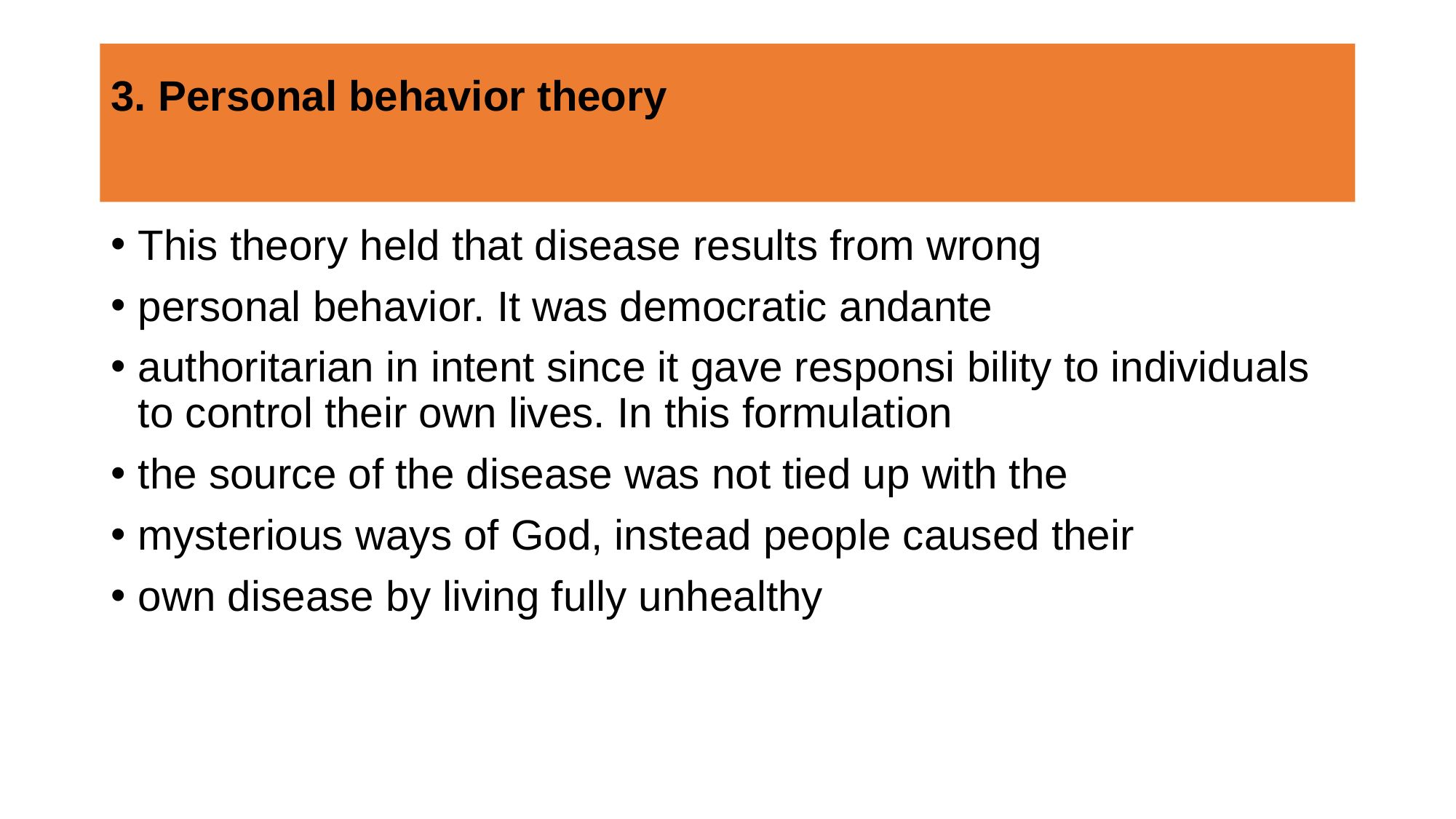

# 3. Personal behavior theory
This theory held that disease results from wrong
personal behavior. It was democratic andante
authoritarian in intent since it gave responsi bility to individuals to control their own lives. In this formulation
the source of the disease was not tied up with the
mysterious ways of God, instead people caused their
own disease by living fully unhealthy